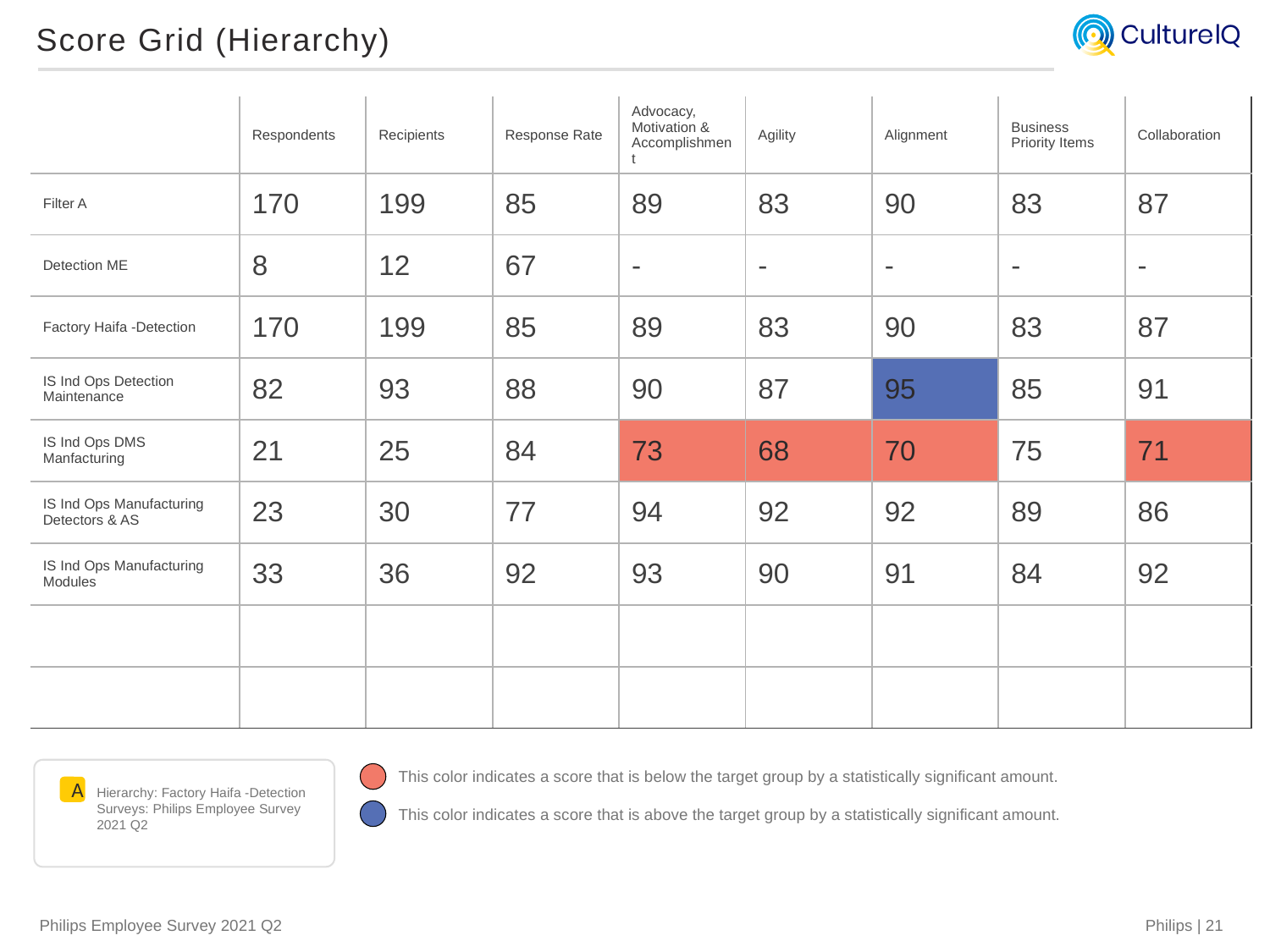

Score Grid (Hierarchy)
|  | Respondents | Recipients | Response Rate | Advocacy, Motivation & Accomplishment | Agility | Alignment | Business Priority Items | Collaboration |
| --- | --- | --- | --- | --- | --- | --- | --- | --- |
| Filter A | 170 | 199 | 85 | 89 | 83 | 90 | 83 | 87 |
| Detection ME | 8 | 12 | 67 | - | - | - | - | - |
| Factory Haifa -Detection | 170 | 199 | 85 | 89 | 83 | 90 | 83 | 87 |
| IS Ind Ops Detection Maintenance | 82 | 93 | 88 | 90 | 87 | 95 | 85 | 91 |
| IS Ind Ops DMS Manfacturing | 21 | 25 | 84 | 73 | 68 | 70 | 75 | 71 |
| IS Ind Ops Manufacturing Detectors & AS | 23 | 30 | 77 | 94 | 92 | 92 | 89 | 86 |
| IS Ind Ops Manufacturing Modules | 33 | 36 | 92 | 93 | 90 | 91 | 84 | 92 |
|  |  |  |  |  |  |  |  |  |
|  |  |  |  |  |  |  |  |  |

This color indicates a score that is below the target group by a statistically significant amount.

A
Hierarchy: Factory Haifa -Detection
Surveys: Philips Employee Survey 2021 Q2
This color indicates a score that is above the target group by a statistically significant amount.

Philips | 21
Philips Employee Survey 2021 Q2